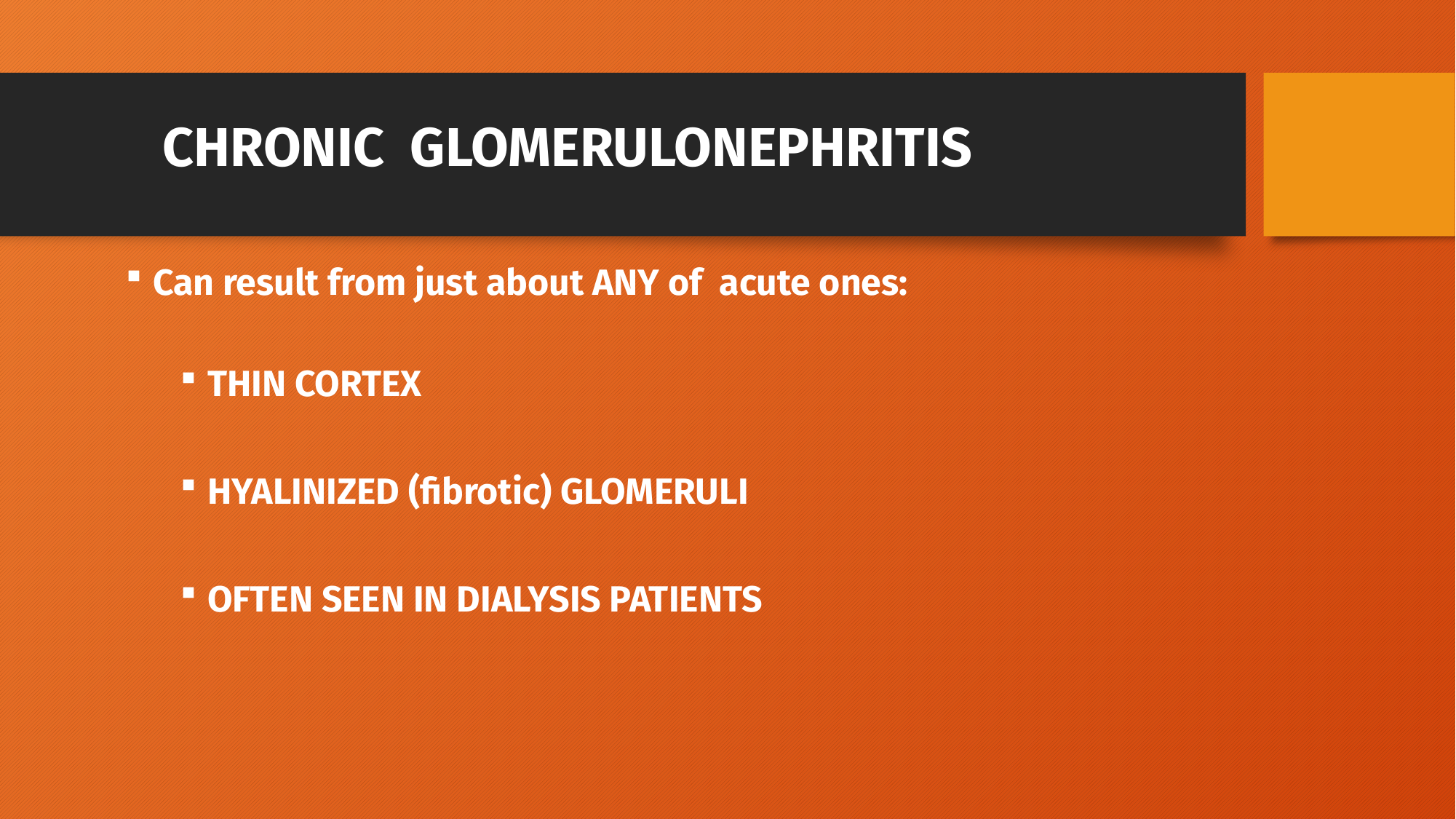

# CHRONIC  GLOMERULONEPHRITIS
Can result from just about ANY of  acute ones:

THIN CORTEX

HYALINIZED (fibrotic) GLOMERULI

OFTEN SEEN IN DIALYSIS PATIENTS